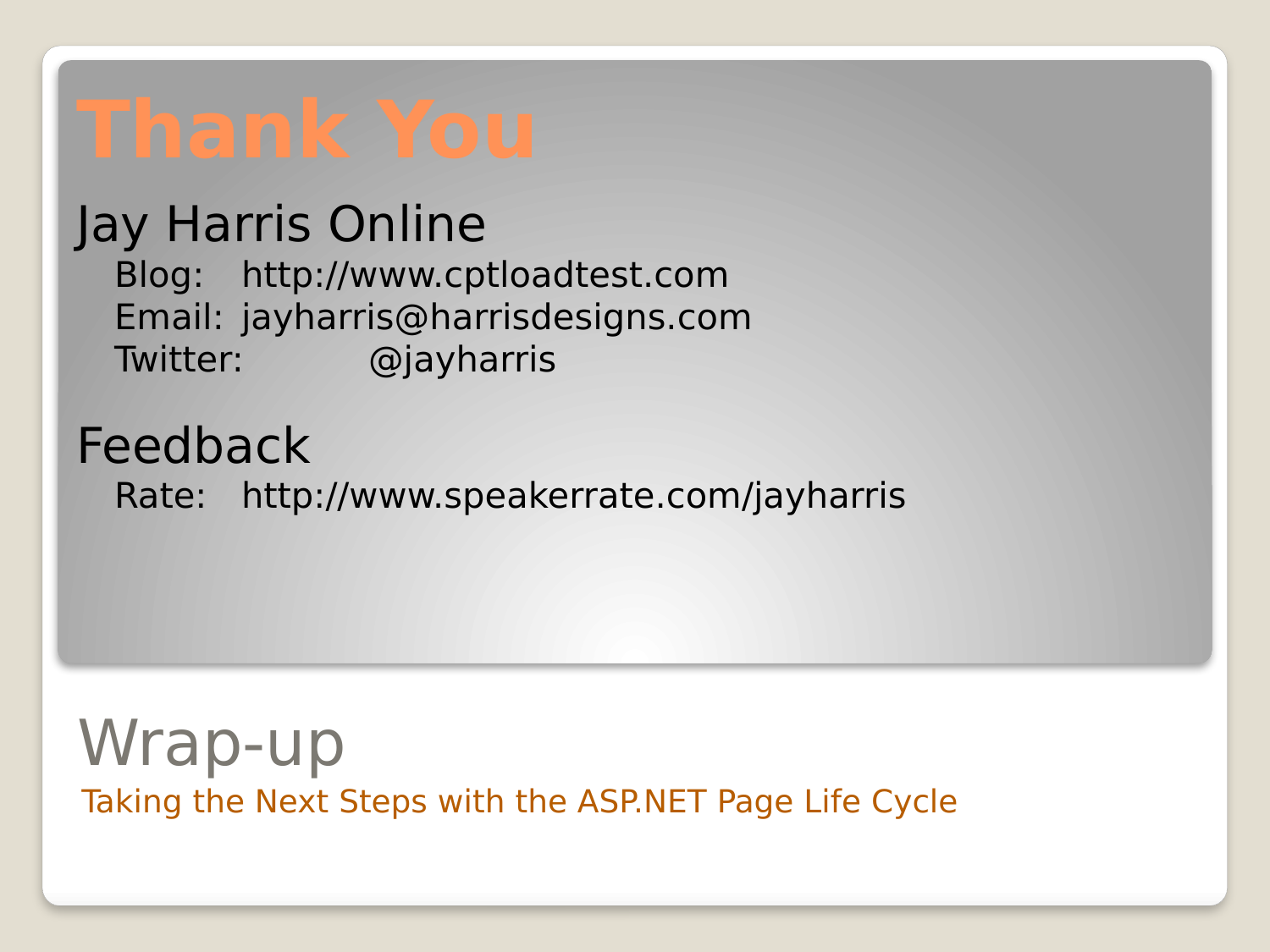

Thank You
Jay Harris Online
Blog:	http://www.cptloadtest.com
Email:	jayharris@harrisdesigns.com
Twitter:	@jayharris
Feedback
Rate:	http://www.speakerrate.com/jayharris
# Wrap-up
Taking the Next Steps with the ASP.NET Page Life Cycle